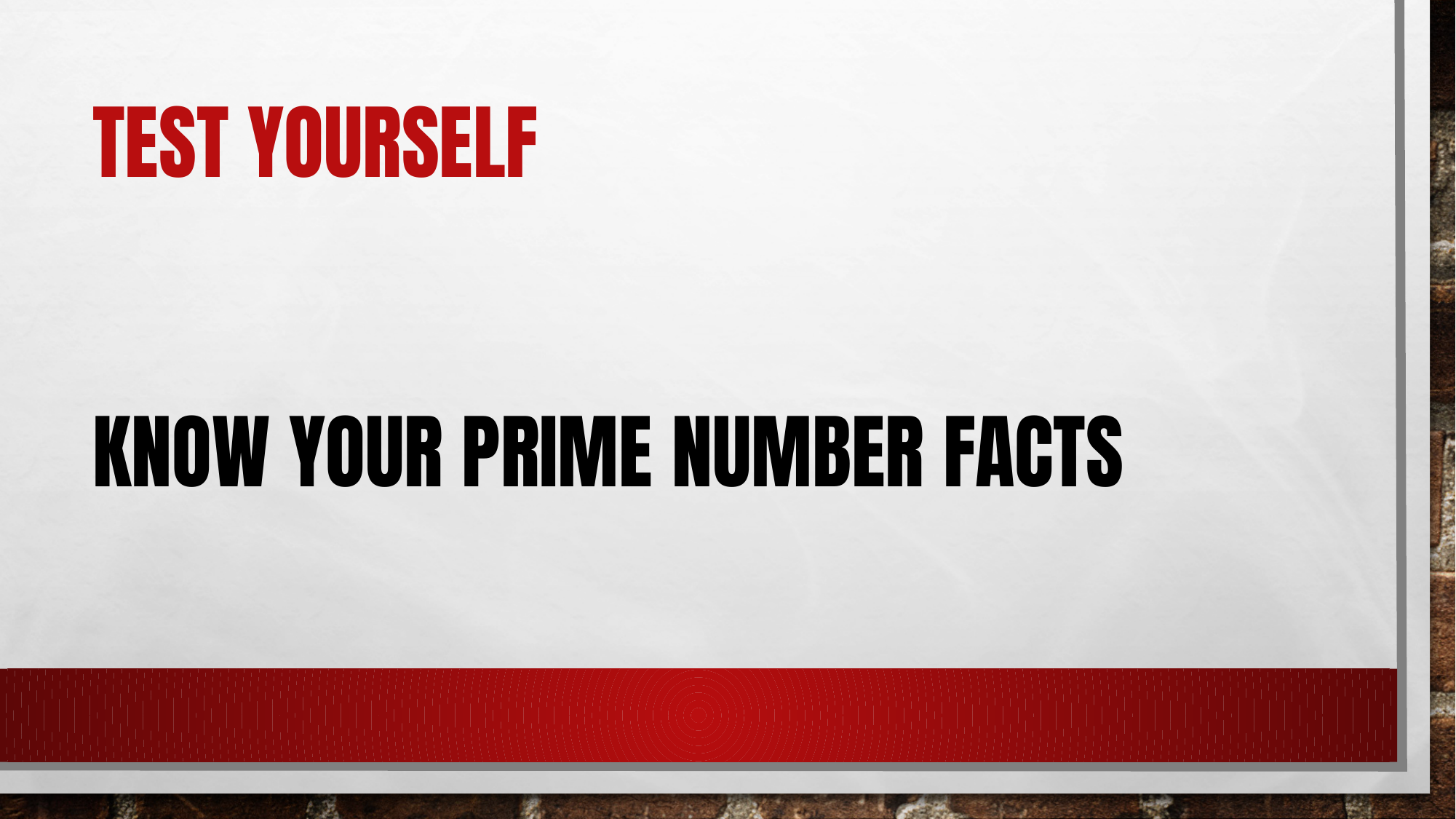

# Test Yourself
Know your Prime number facts